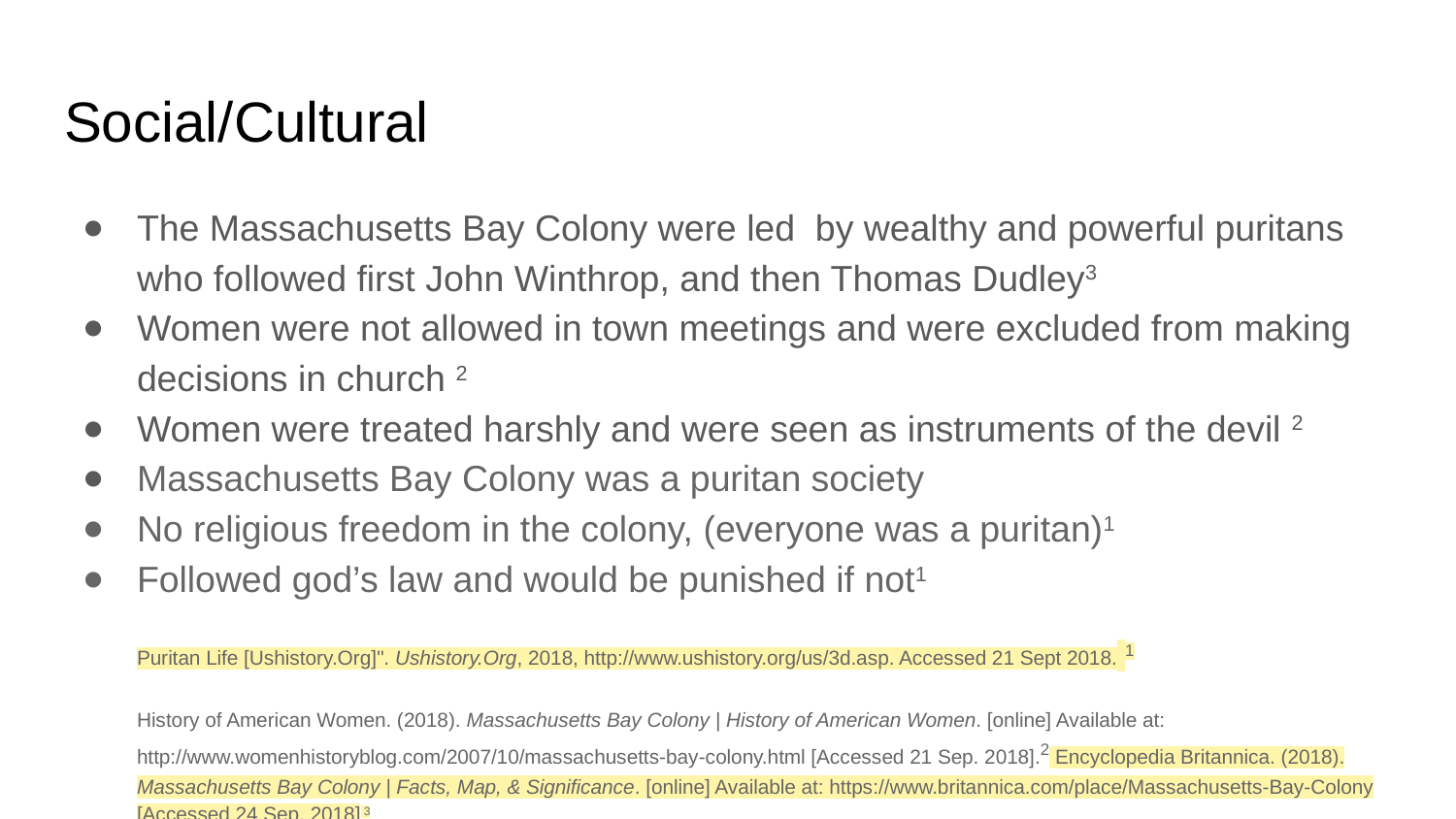

# Social/Cultural
The Massachusetts Bay Colony were led  by wealthy and powerful puritans who followed first John Winthrop, and then Thomas Dudley3
Women were not allowed in town meetings and were excluded from making decisions in church 2
Women were treated harshly and were seen as instruments of the devil 2
Massachusetts Bay Colony was a puritan society
No religious freedom in the colony, (everyone was a puritan)1
Followed god’s law and would be punished if not1
Puritan Life [Ushistory.Org]". Ushistory.Org, 2018, http://www.ushistory.org/us/3d.asp. Accessed 21 Sept 2018. 1
History of American Women. (2018). Massachusetts Bay Colony | History of American Women. [online] Available at: http://www.womenhistoryblog.com/2007/10/massachusetts-bay-colony.html [Accessed 21 Sep. 2018].2 Encyclopedia Britannica. (2018). Massachusetts Bay Colony | Facts, Map, & Significance. [online] Available at: https://www.britannica.com/place/Massachusetts-Bay-Colony [Accessed 24 Sep. 2018] 3